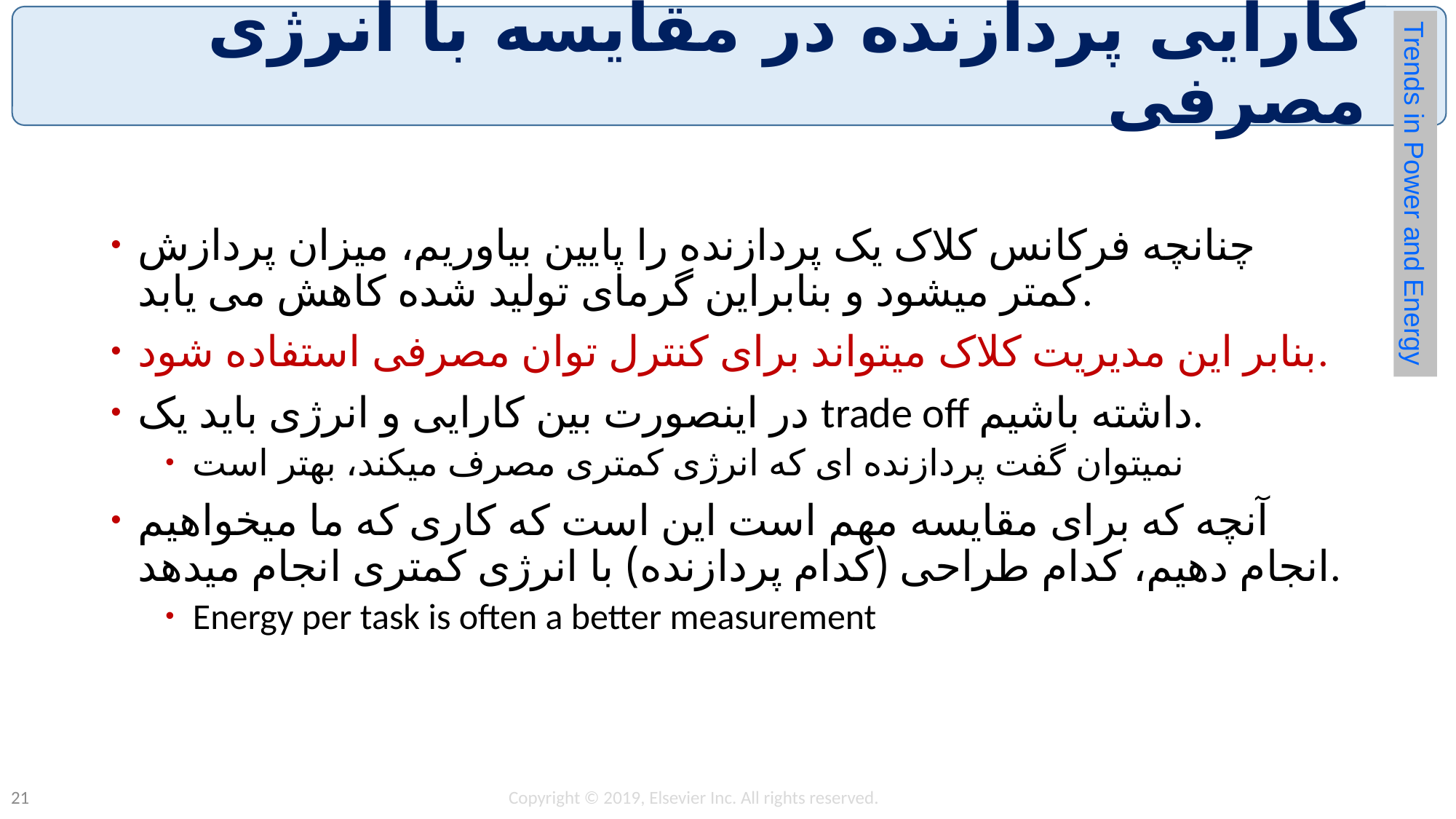

# کارایی پردازنده در مقایسه با انرژی مصرفی
چنانچه فرکانس کلاک یک پردازنده را پایین بیاوریم، میزان پردازش کمتر میشود و بنابراین گرمای تولید شده کاهش می یابد.
بنابر این مدیریت کلاک میتواند برای کنترل توان مصرفی استفاده شود.
در اینصورت بین کارایی و انرژی باید یک trade off داشته باشیم.
نمیتوان گفت پردازنده ای که انرژی کمتری مصرف میکند، بهتر است
آنچه که برای مقایسه مهم است این است که کاری که ما میخواهیم انجام دهیم، کدام طراحی (کدام پردازنده) با انرژی کمتری انجام میدهد.
Energy per task is often a better measurement
Trends in Power and Energy
Copyright © 2019, Elsevier Inc. All rights reserved.
21